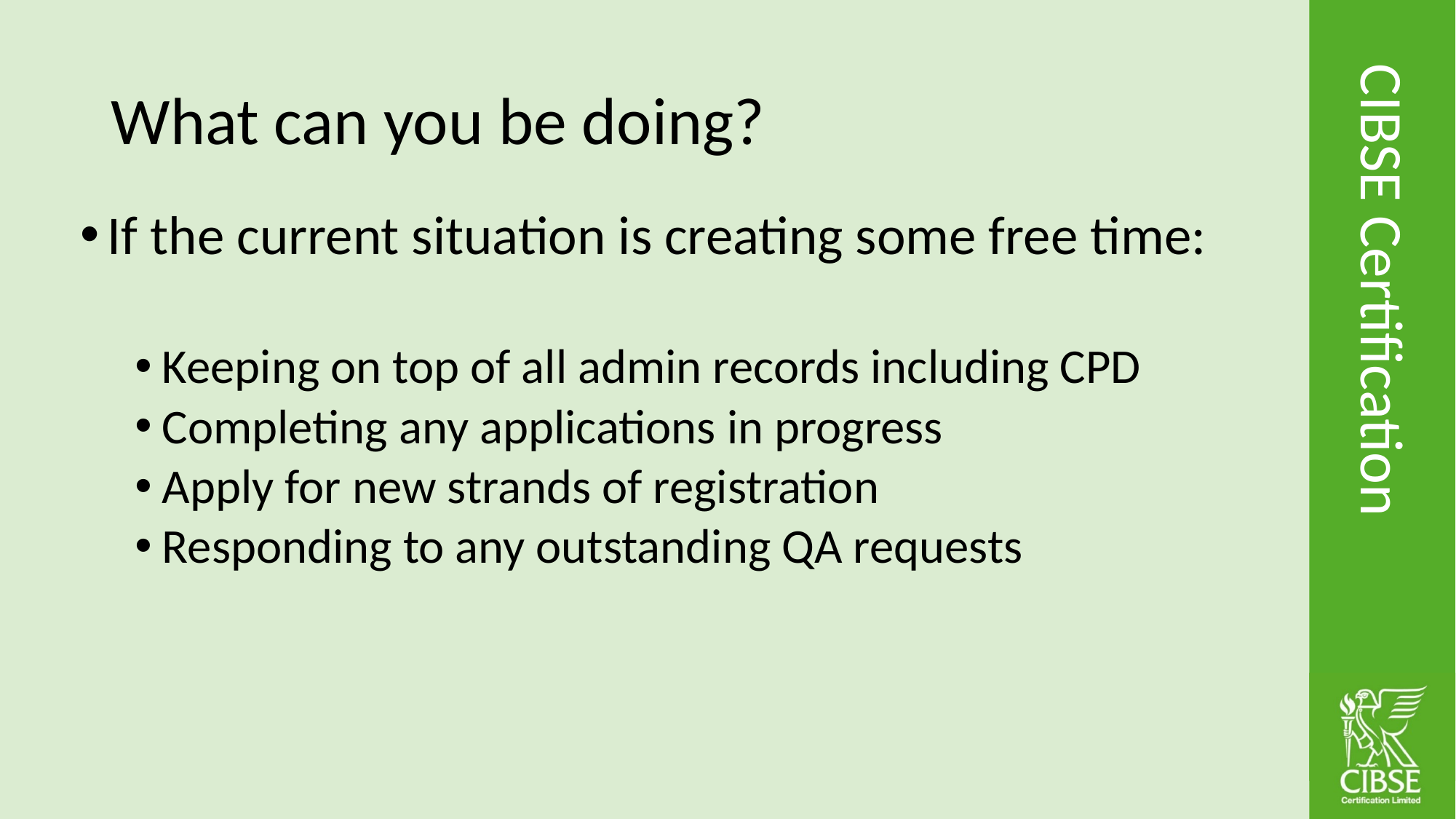

# What can you be doing?
If the current situation is creating some free time:

Keeping on top of all admin records including CPD
Completing any applications in progress
Apply for new strands of registration
Responding to any outstanding QA requests